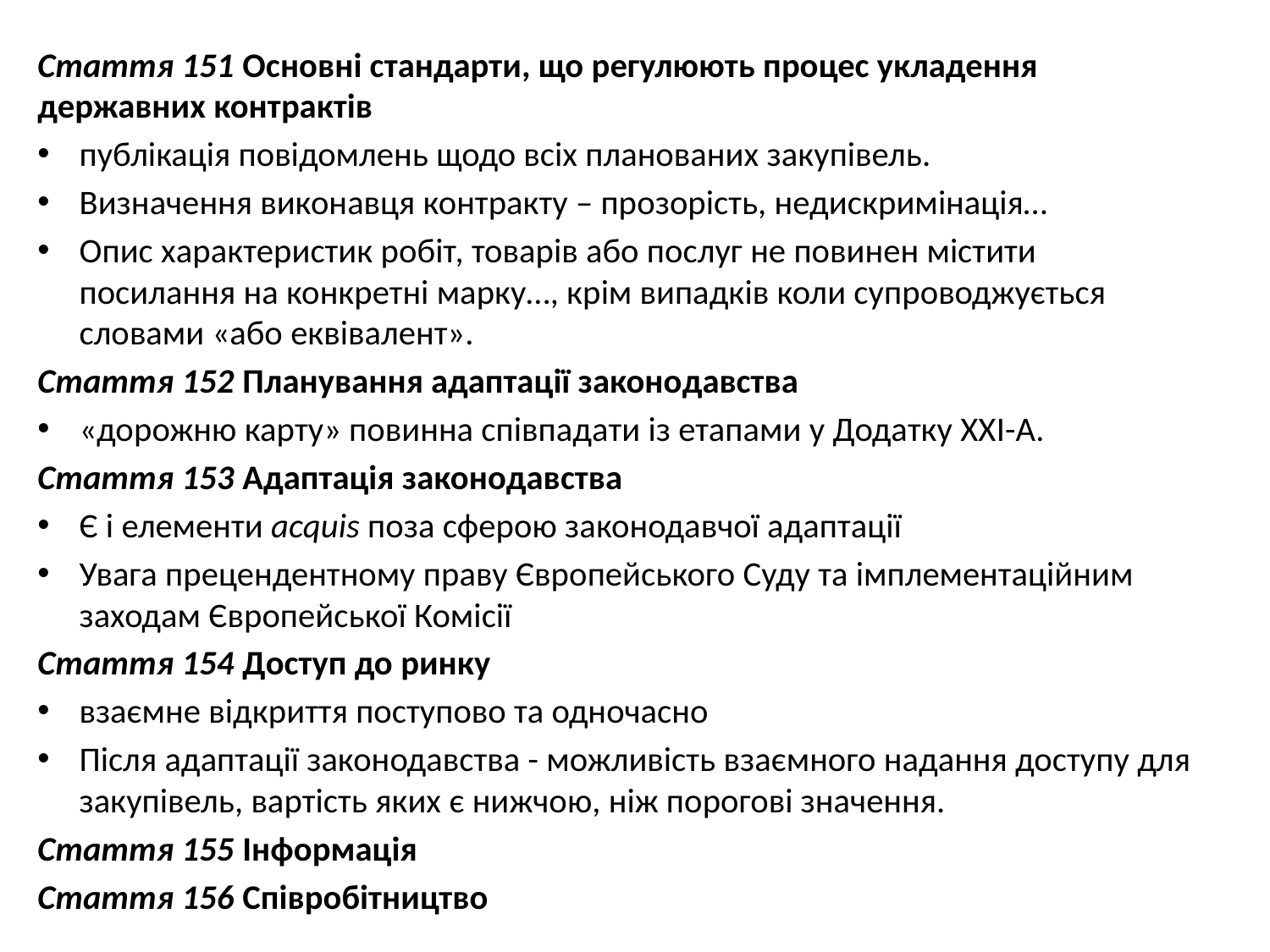

Стаття 151 Основні стандарти, що регулюють процес укладення державних контрактів
публікація повідомлень щодо всіх планованих закупівель.
Визначення виконавця контракту – прозорість, недискримінація…
Опис характеристик робіт, товарів або послуг не повинен містити посилання на конкретні марку…, крім випадків коли супроводжується словами «або еквівалент».
Стаття 152 Планування адаптації законодавства
«дорожню карту» повинна співпадати із етапами у Додатку ХХI-А.
Стаття 153 Адаптація законодавства
Є і елементи acquis поза сферою законодавчої адаптації
Увага прецендентному праву Європейського Суду та імплементаційним заходам Європейської Комісії
Стаття 154 Доступ до ринку
взаємне відкриття поступово та одночасно
Після адаптації законодавства - можливість взаємного надання доступу для закупівель, вартість яких є нижчою, ніж порогові значення.
Стаття 155 Інформація
Стаття 156 Співробітництво